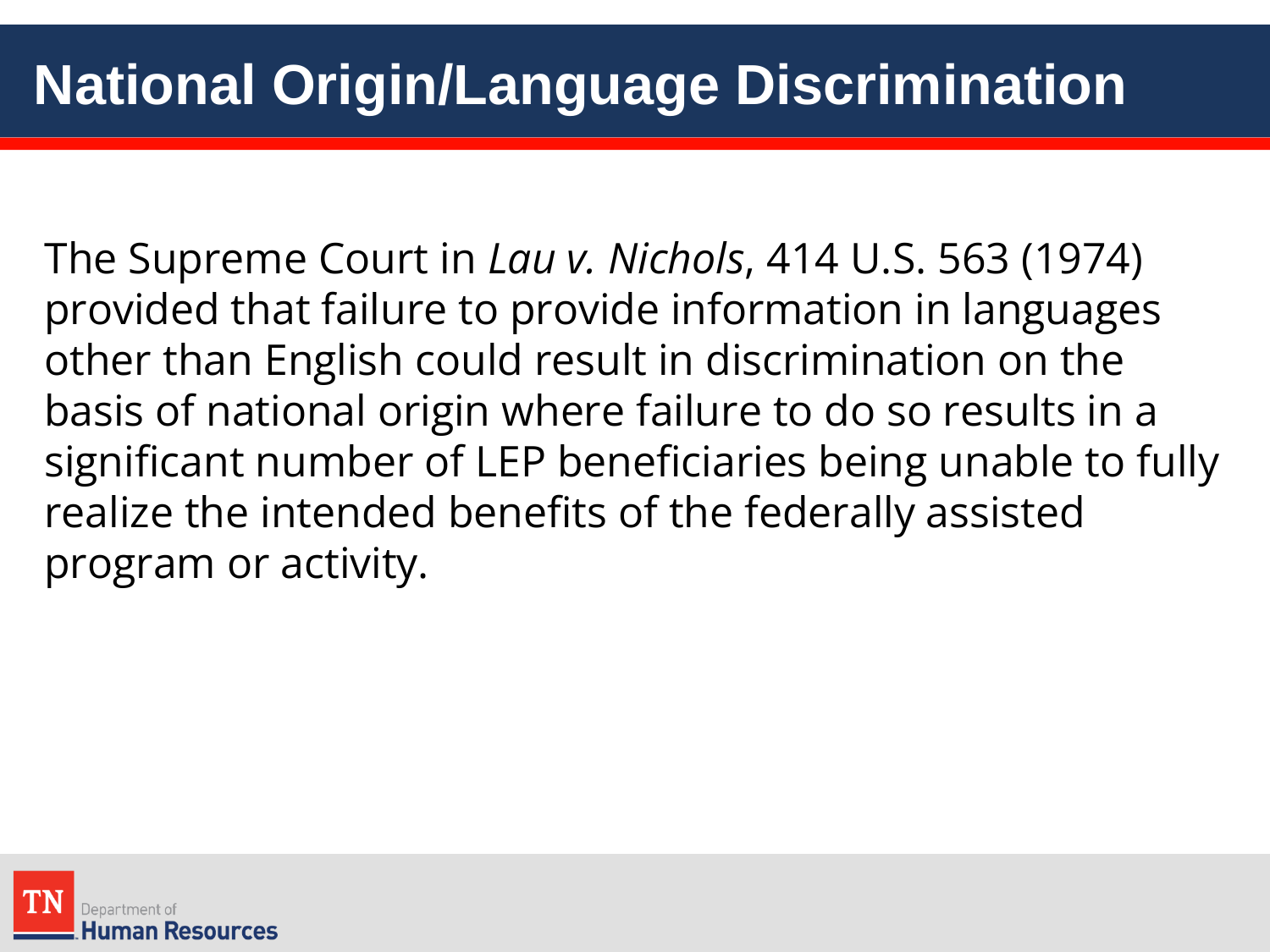

# National Origin/Language Discrimination

The Supreme Court in Lau v. Nichols, 414 U.S. 563 (1974) provided that failure to provide information in languages other than English could result in discrimination on the basis of national origin where failure to do so results in a significant number of LEP beneficiaries being unable to fully realize the intended benefits of the federally assisted program or activity.